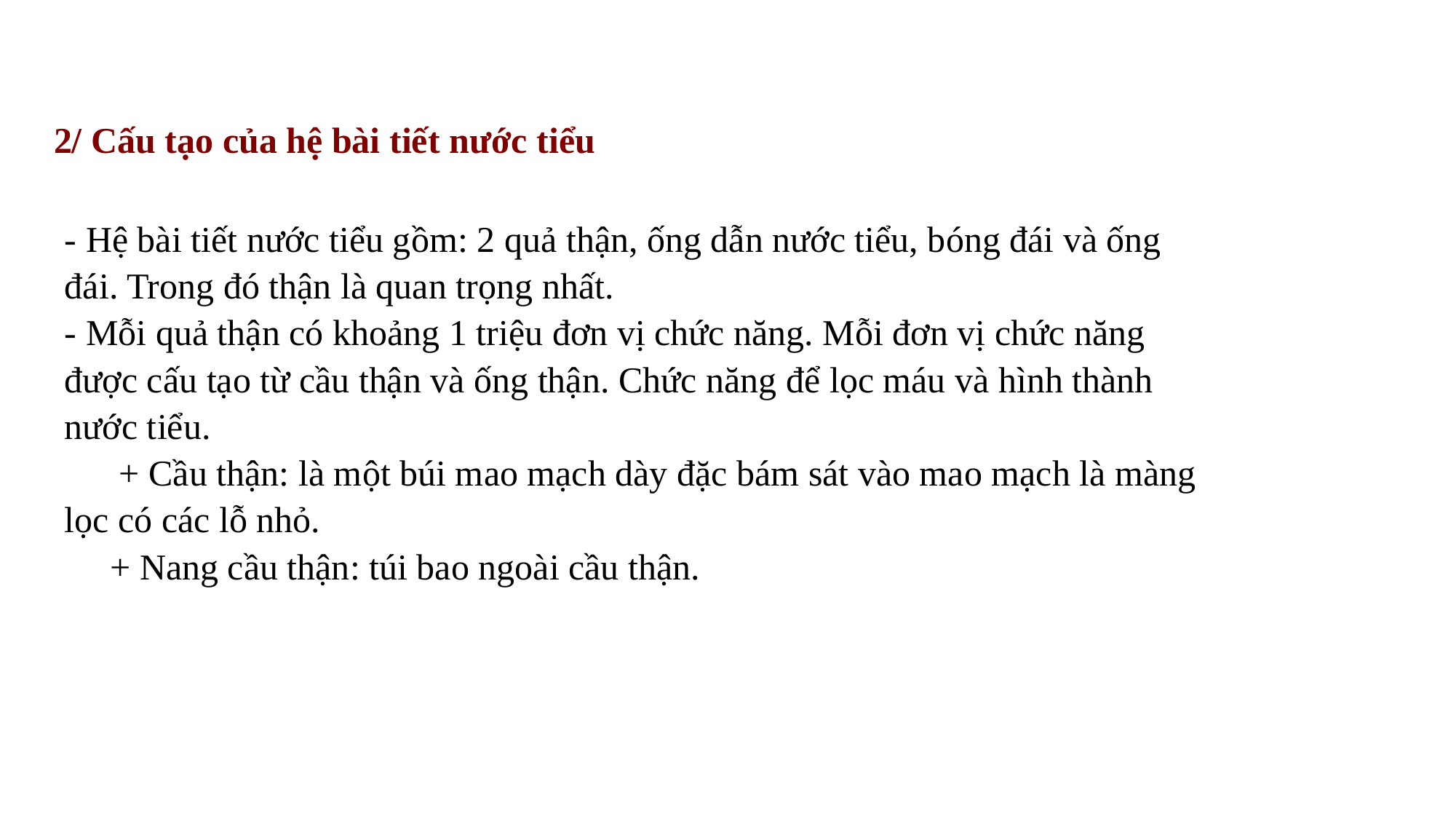

2/ Cấu tạo của hệ bài tiết nước tiểu
- Hệ bài tiết nước tiểu gồm: 2 quả thận, ống dẫn nước tiểu, bóng đái và ống đái. Trong đó thận là quan trọng nhất.
- Mỗi quả thận có khoảng 1 triệu đơn vị chức năng. Mỗi đơn vị chức năng được cấu tạo từ cầu thận và ống thận. Chức năng để lọc máu và hình thành nước tiểu.
      + Cầu thận: là một búi mao mạch dày đặc bám sát vào mao mạch là màng lọc có các lỗ nhỏ.
     + Nang cầu thận: túi bao ngoài cầu thận.